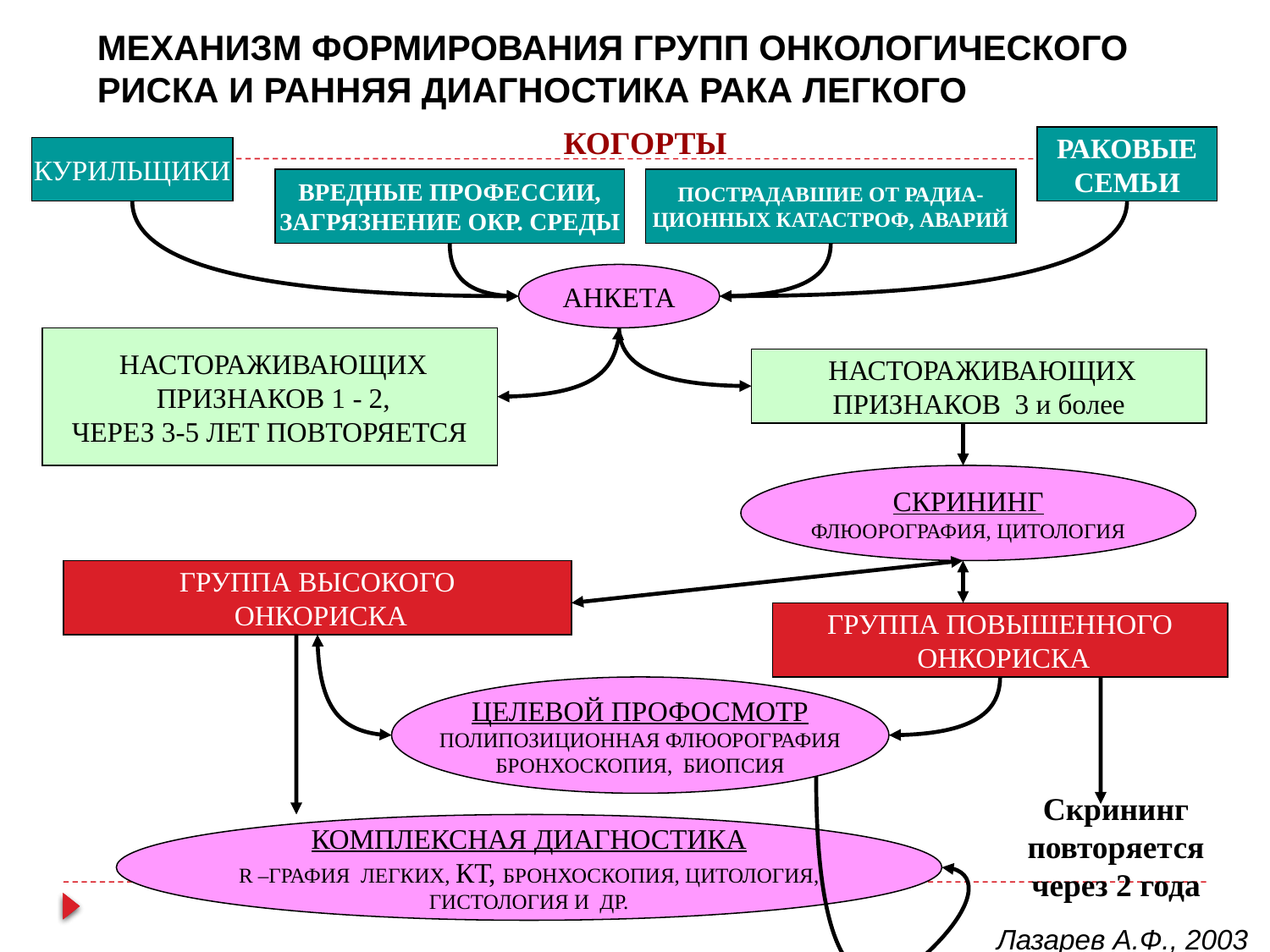

# МЕХАНИЗМ ФОРМИРОВАНИЯ ГРУПП ОНКОЛОГИЧЕСКОГО РИСКА И РАННЯЯ ДИАГНОСТИКА РАКА ЛЕГКОГО
КОГОРТЫ
РАКОВЫЕ
СЕМЬИ
КУРИЛЬЩИКИ
ВРЕДНЫЕ ПРОФЕССИИ,
ЗАГРЯЗНЕНИЕ ОКР. СРЕДЫ
ПОСТРАДАВШИЕ ОТ РАДИА-
ЦИОННЫХ КАТАСТРОФ, АВАРИЙ
АНКЕТА
 НАСТОРАЖИВАЮЩИХ
 ПРИЗНАКОВ 1 - 2,
ЧЕРЕЗ 3-5 ЛЕТ ПОВТОРЯЕТСЯ
 НАСТОРАЖИВАЮЩИХ
ПРИЗНАКОВ  3 и более

СКРИНИНГ
ФЛЮОРОГРАФИЯ, ЦИТОЛОГИЯ
ГРУППА ВЫСОКОГО
 ОНКОРИСКА

ГРУППА ПОВЫШЕННОГО
 ОНКОРИСКА

ЦЕЛЕВОЙ ПРОФОСМОТР
ПОЛИПОЗИЦИОННАЯ ФЛЮОРОГРАФИЯ
БРОНХОСКОПИЯ,  БИОПСИЯ

Скрининг
повторяется
через 2 года
КОМПЛЕКСНАЯ ДИАГНОСТИКА
R –ГРАФИЯ  ЛЕГКИХ, КТ, БРОНХОСКОПИЯ, ЦИТОЛОГИЯ,
ГИСТОЛОГИЯ И  ДР.
Лазарев А.Ф., 2003